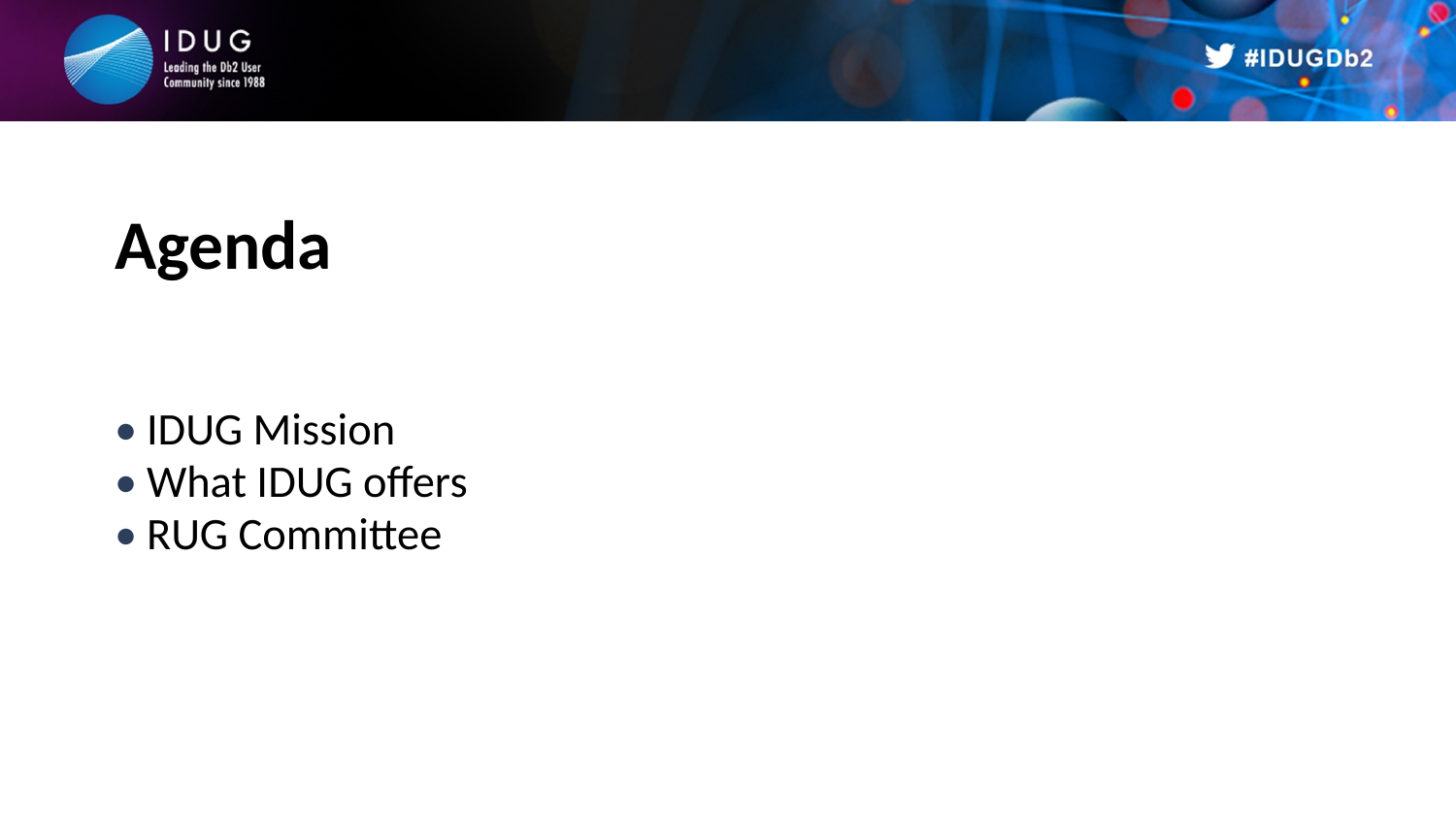

# Agenda

IDUG Mission
What IDUG offers
RUG Committee